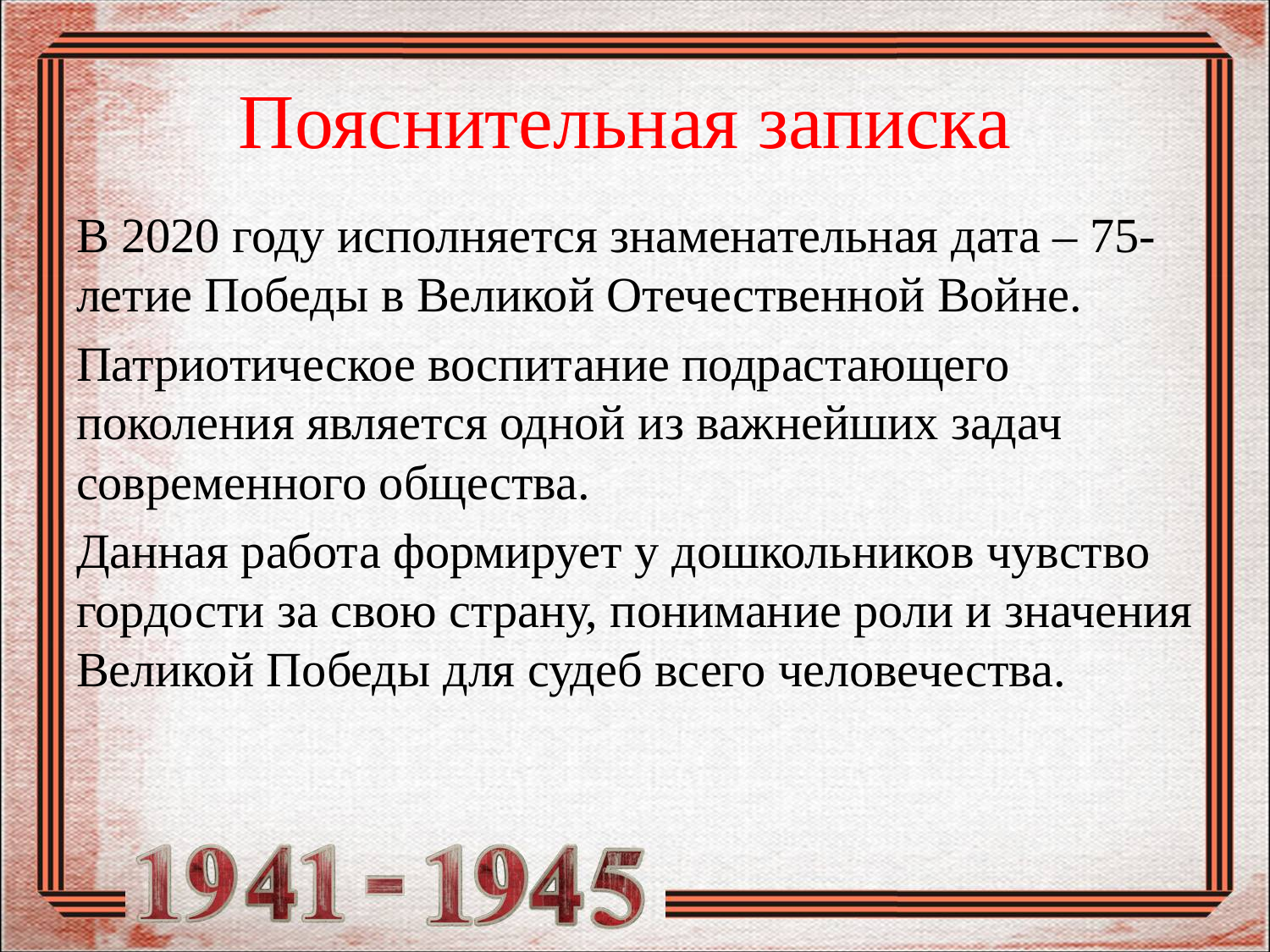

# Пояснительная записка
В 2020 году исполняется знаменательная дата – 75-летие Победы в Великой Отечественной Войне.
Патриотическое воспитание подрастающего поколения является одной из важнейших задач современного общества.
Данная работа формирует у дошкольников чувство гордости за свою страну, понимание роли и значения Великой Победы для судеб всего человечества.